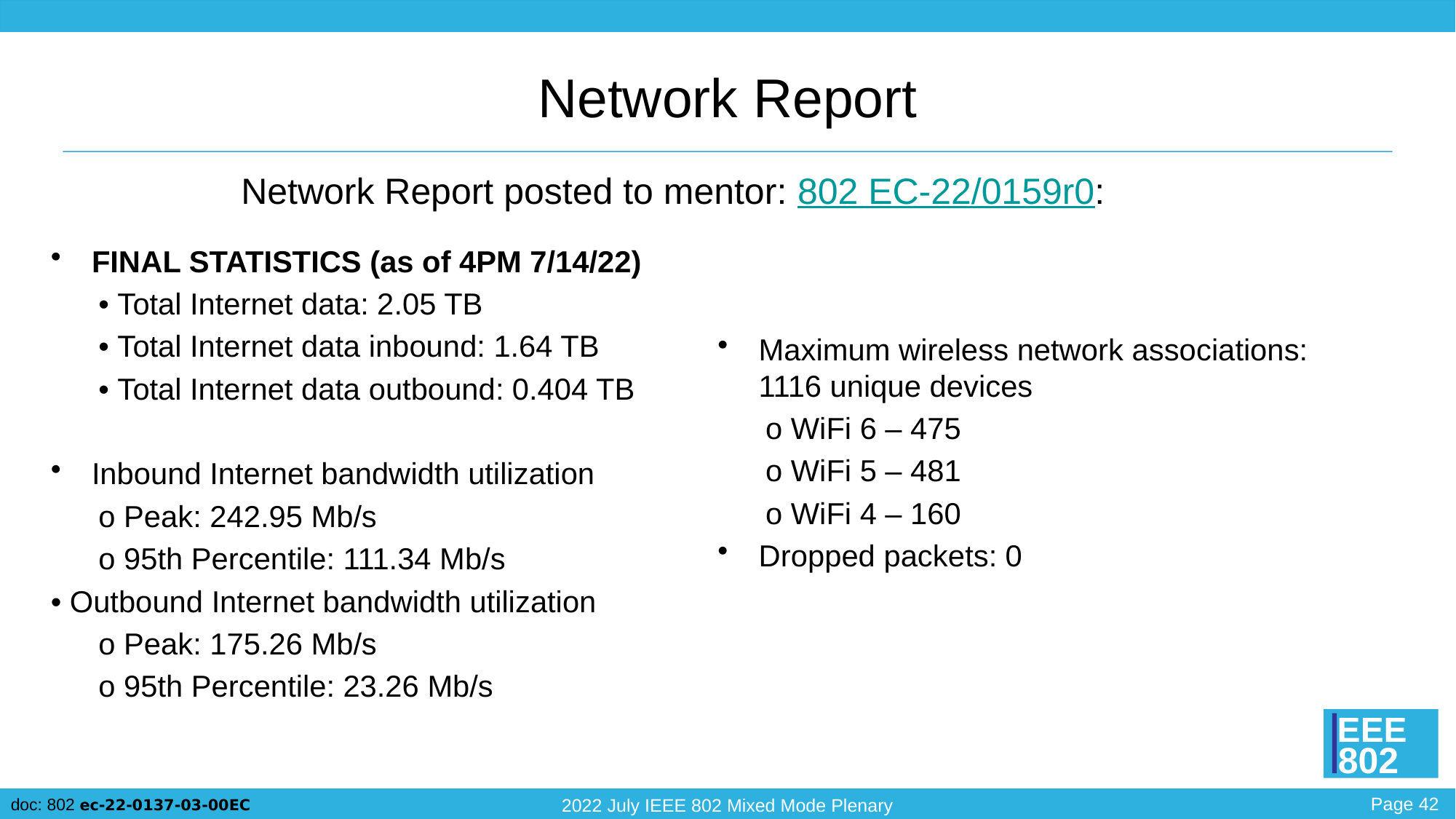

# Network Report
Network Report posted to mentor: 802 EC-22/0159r0:
FINAL STATISTICS (as of 4PM 7/14/22)
• Total Internet data: 2.05 TB
• Total Internet data inbound: 1.64 TB
• Total Internet data outbound: 0.404 TB

Inbound Internet bandwidth utilization
o Peak: 242.95 Mb/s
o 95th Percentile: 111.34 Mb/s
• Outbound Internet bandwidth utilization
o Peak: 175.26 Mb/s
o 95th Percentile: 23.26 Mb/s

Maximum wireless network associations: 1116 unique devices
o WiFi 6 – 475
o WiFi 5 – 481
o WiFi 4 – 160
Dropped packets: 0